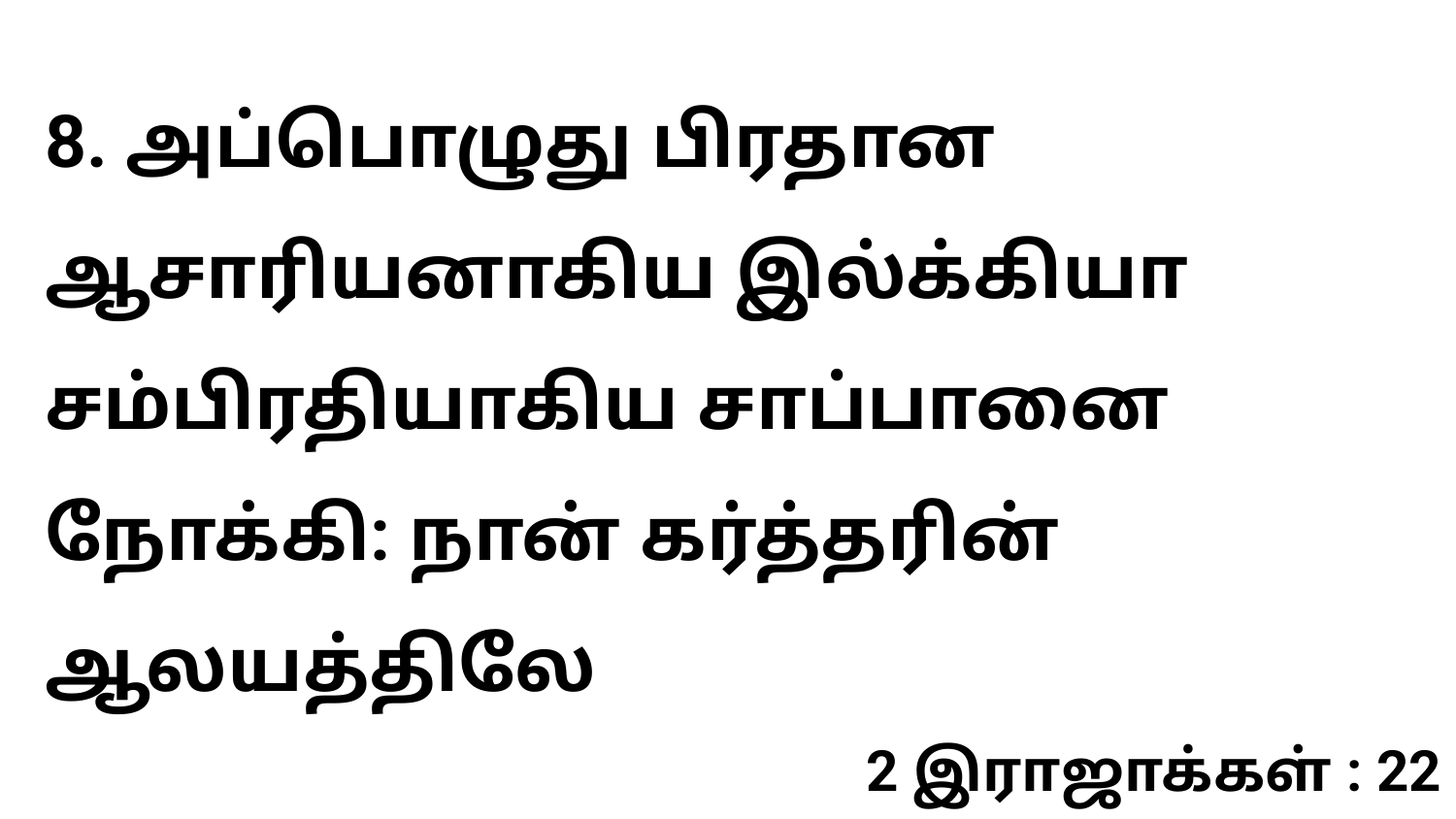

8. அப்பொழுது பிரதான ஆசாரியனாகிய இல்க்கியா சம்பிரதியாகிய சாப்பானை நோக்கி: நான் கர்த்தரின் ஆலயத்திலே
2 இராஜாக்கள் : 22